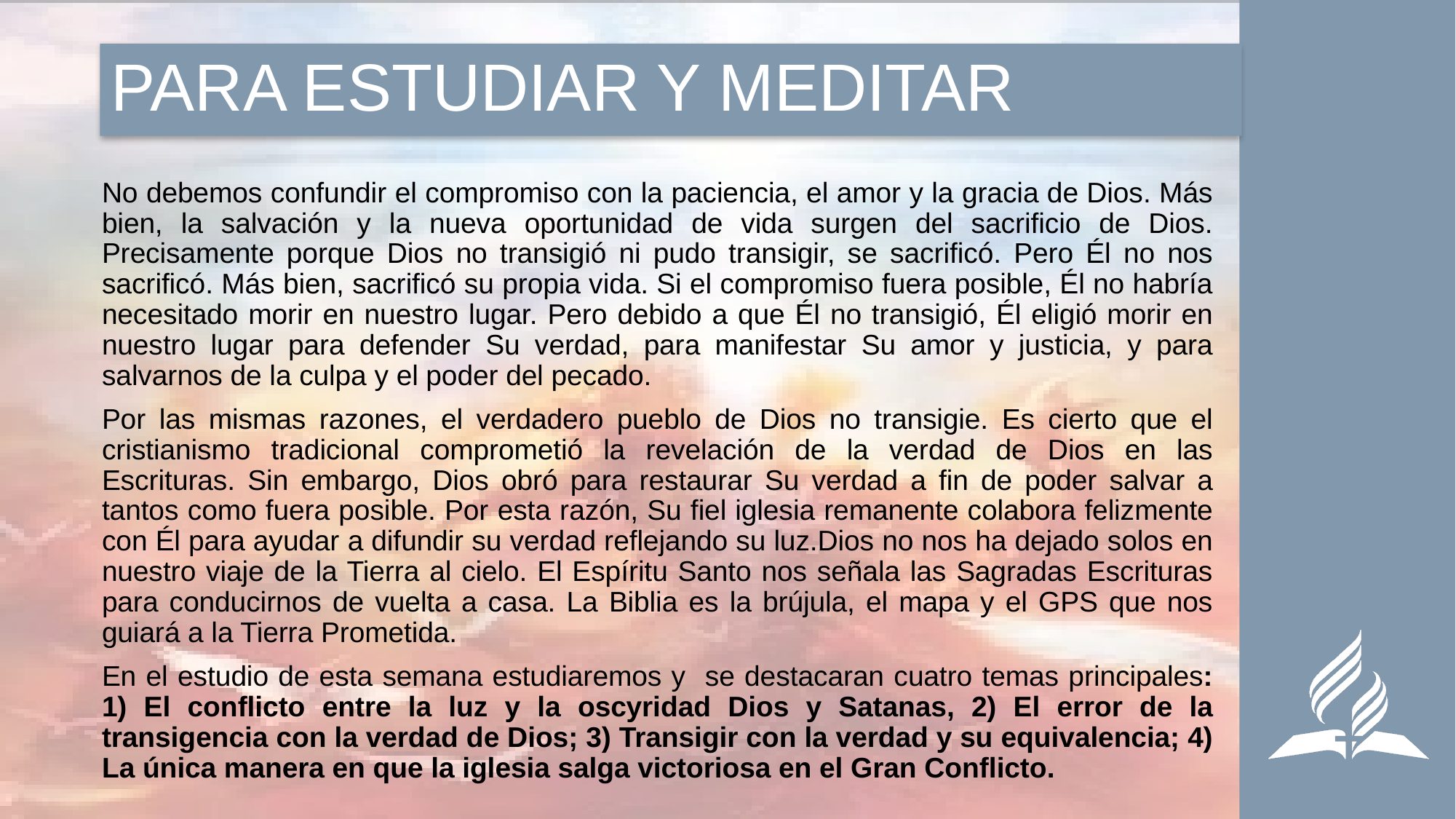

# PARA ESTUDIAR Y MEDITAR
No debemos confundir el compromiso con la paciencia, el amor y la gracia de Dios. Más bien, la salvación y la nueva oportunidad de vida surgen del sacrificio de Dios. Precisamente porque Dios no transigió ni pudo transigir, se sacrificó. Pero Él no nos sacrificó. Más bien, sacrificó su propia vida. Si el compromiso fuera posible, Él no habría necesitado morir en nuestro lugar. Pero debido a que Él no transigió, Él eligió morir en nuestro lugar para defender Su verdad, para manifestar Su amor y justicia, y para salvarnos de la culpa y el poder del pecado.
Por las mismas razones, el verdadero pueblo de Dios no transigie. Es cierto que el cristianismo tradicional comprometió la revelación de la verdad de Dios en las Escrituras. Sin embargo, Dios obró para restaurar Su verdad a fin de poder salvar a tantos como fuera posible. Por esta razón, Su fiel iglesia remanente colabora felizmente con Él para ayudar a difundir su verdad reflejando su luz.Dios no nos ha dejado solos en nuestro viaje de la Tierra al cielo. El Espíritu Santo nos señala las Sagradas Escrituras para conducirnos de vuelta a casa. La Biblia es la brújula, el mapa y el GPS que nos guiará a la Tierra Prometida.
En el estudio de esta semana estudiaremos y  se destacaran cuatro temas principales: 1) El conflicto entre la luz y la oscyridad Dios y Satanas, 2) El error de la transigencia con la verdad de Dios; 3) Transigir con la verdad y su equivalencia; 4) La única manera en que la iglesia salga victoriosa en el Gran Conflicto.